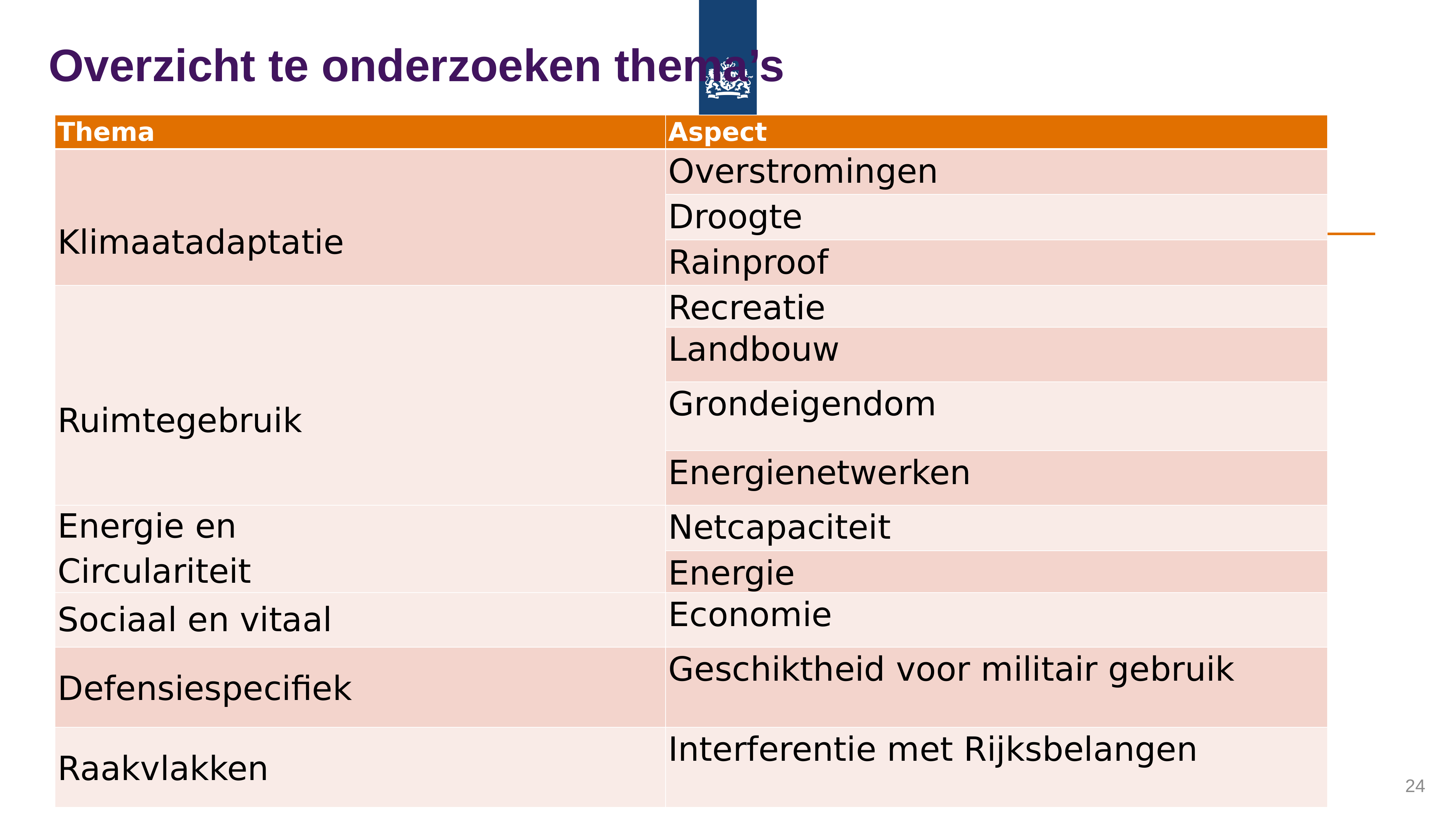

# Overzicht te onderzoeken thema’s
| Thema | Aspect |
| --- | --- |
| Klimaatadaptatie | Overstromingen |
|  | Droogte |
|  | Rainproof |
| Ruimtegebruik | Recreatie |
|  | Landbouw |
|  | Grondeigendom |
|  | Energienetwerken |
| Energie en Circulariteit | Netcapaciteit |
|  | Energie |
| Sociaal en vitaal | Economie |
| Defensiespecifiek | Geschiktheid voor militair gebruik |
| Raakvlakken | Interferentie met Rijksbelangen |
24